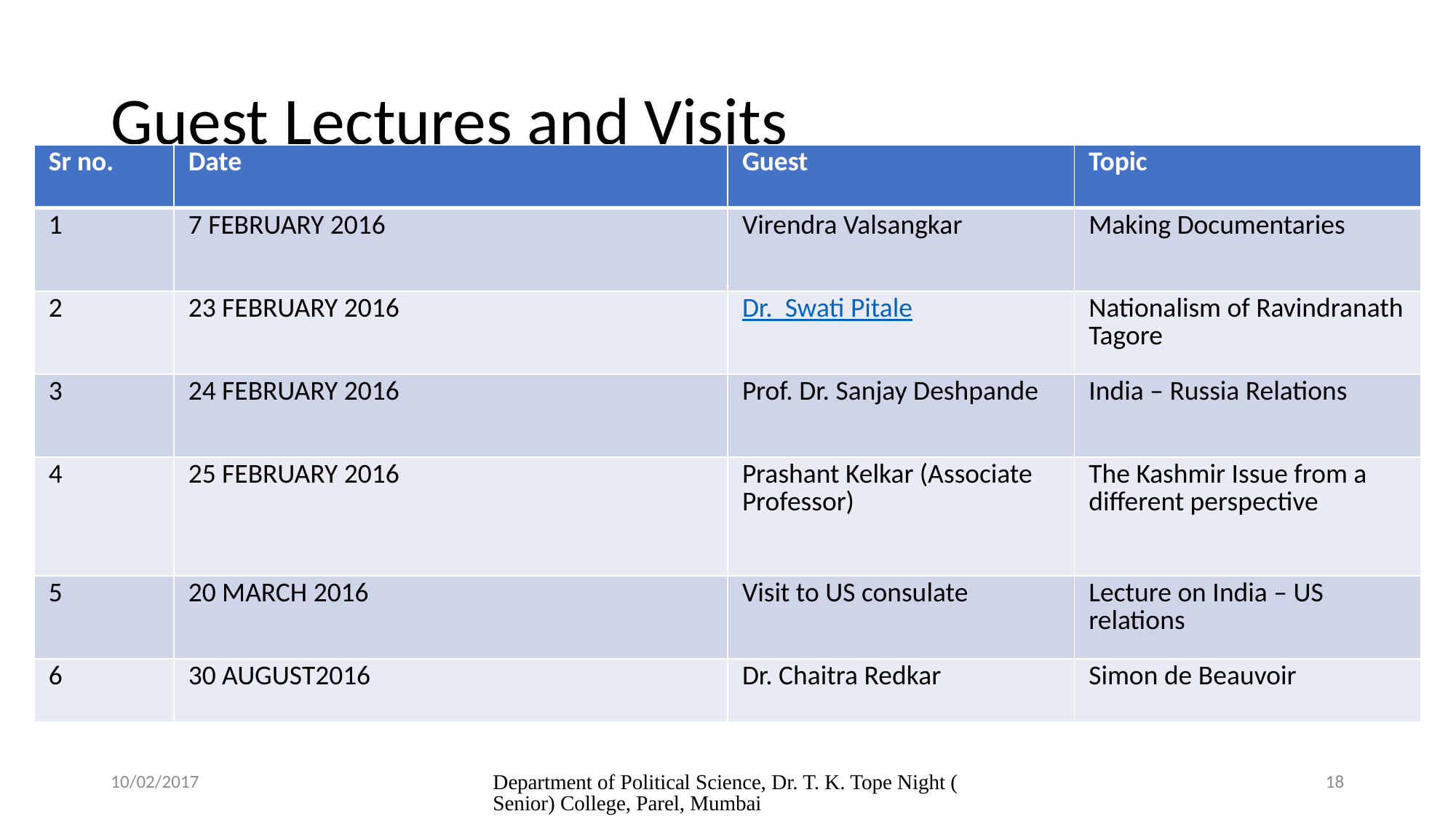

# Guest Lectures and Visits
| Sr no. | Date | Guest | Topic |
| --- | --- | --- | --- |
| 1 | 7 FEBRUARY 2016 | Virendra Valsangkar | Making Documentaries |
| 2 | 23 FEBRUARY 2016 | Dr. Swati Pitale | Nationalism of Ravindranath Tagore |
| 3 | 24 FEBRUARY 2016 | Prof. Dr. Sanjay Deshpande | India – Russia Relations |
| 4 | 25 FEBRUARY 2016 | Prashant Kelkar (Associate Professor) | The Kashmir Issue from a different perspective |
| 5 | 20 MARCH 2016 | Visit to US consulate | Lecture on India – US relations |
| 6 | 30 AUGUST2016 | Dr. Chaitra Redkar | Simon de Beauvoir |
10/02/2017
Department of Political Science, Dr. T. K. Tope Night (Senior) College, Parel, Mumbai
18